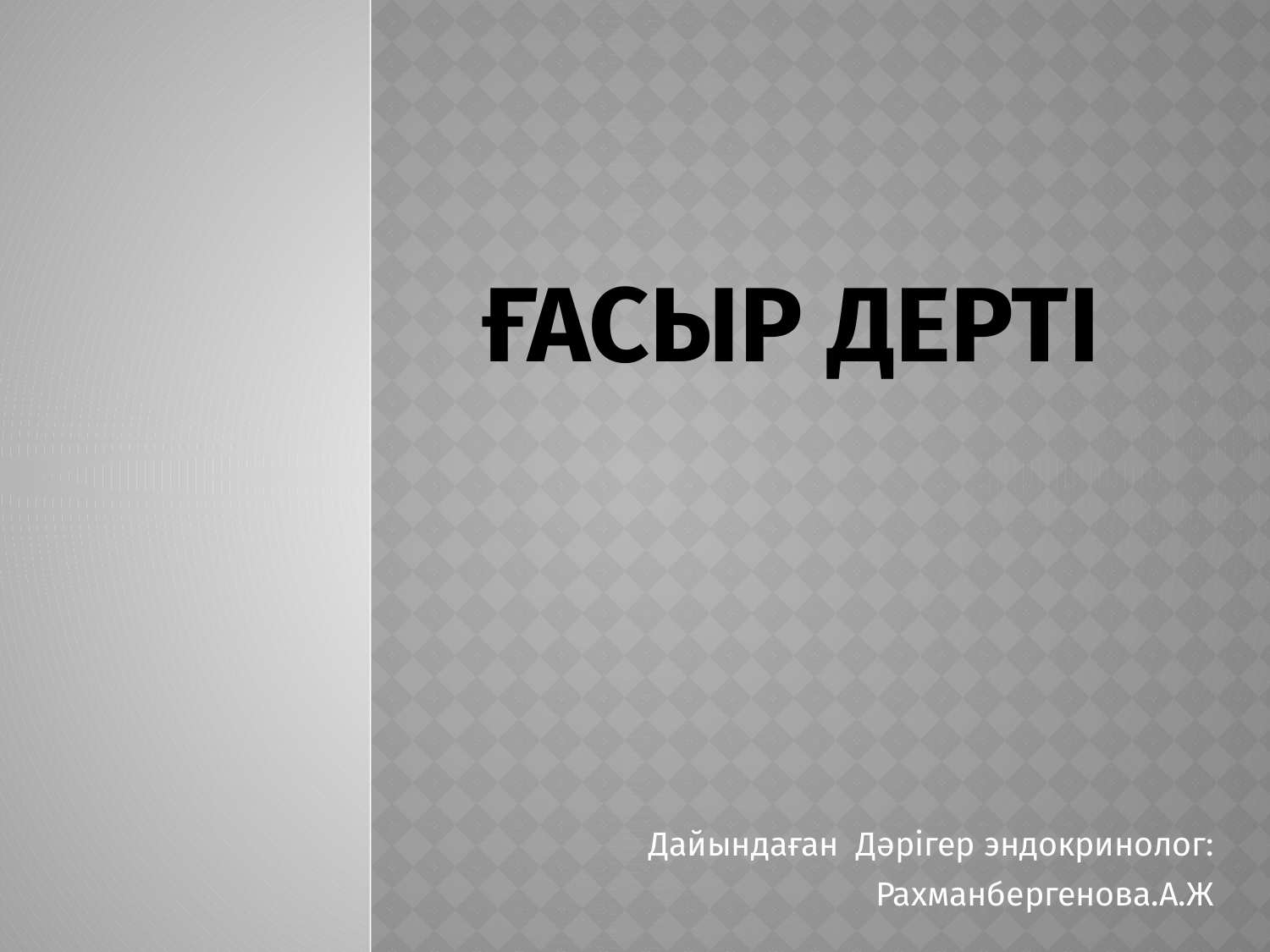

# Ғасыр дерті
Дайындаған  Дәрігер эндокринолог:
Рахманбергенова.А.Ж